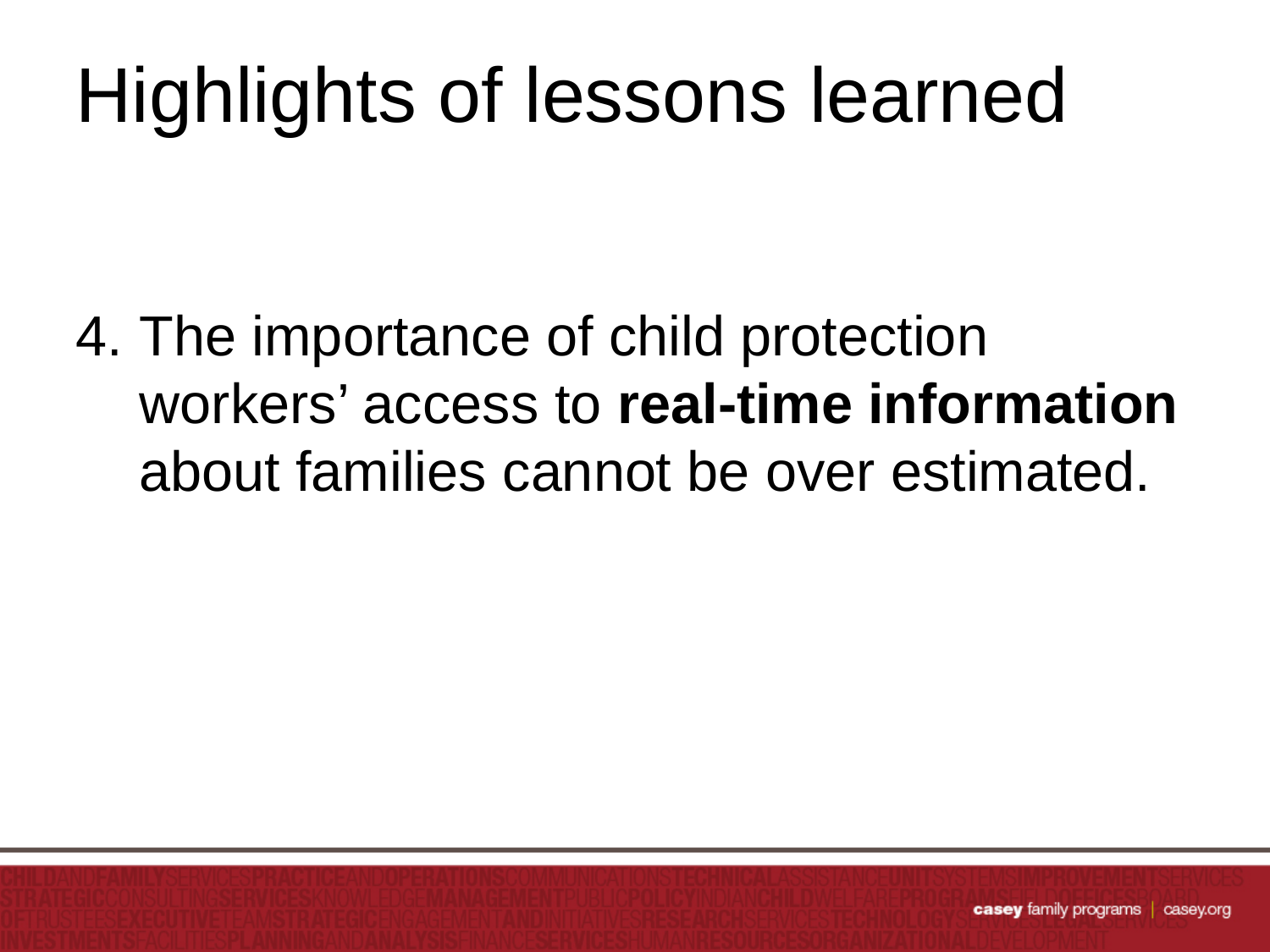

# Highlights of lessons learned
4.	The importance of child protection workers’ access to real-time information about families cannot be over estimated.